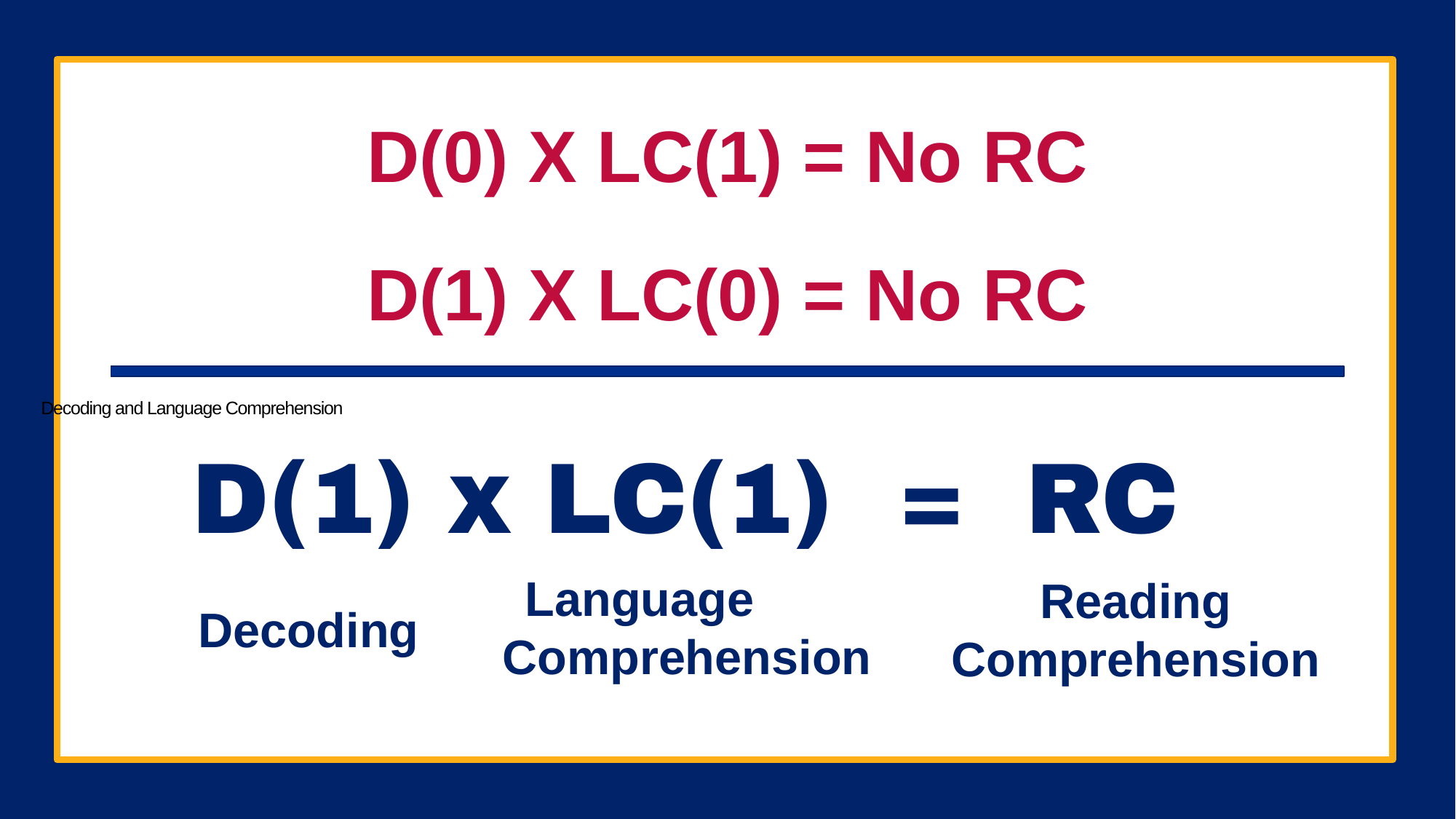

Decoding and Language Comprehension

D(0) X LC(1) = No RC

D(1) X LC(0) = No RC

  D(1) X LC(1)  =  RC

Language        Comprehension
Reading Comprehension
Decoding